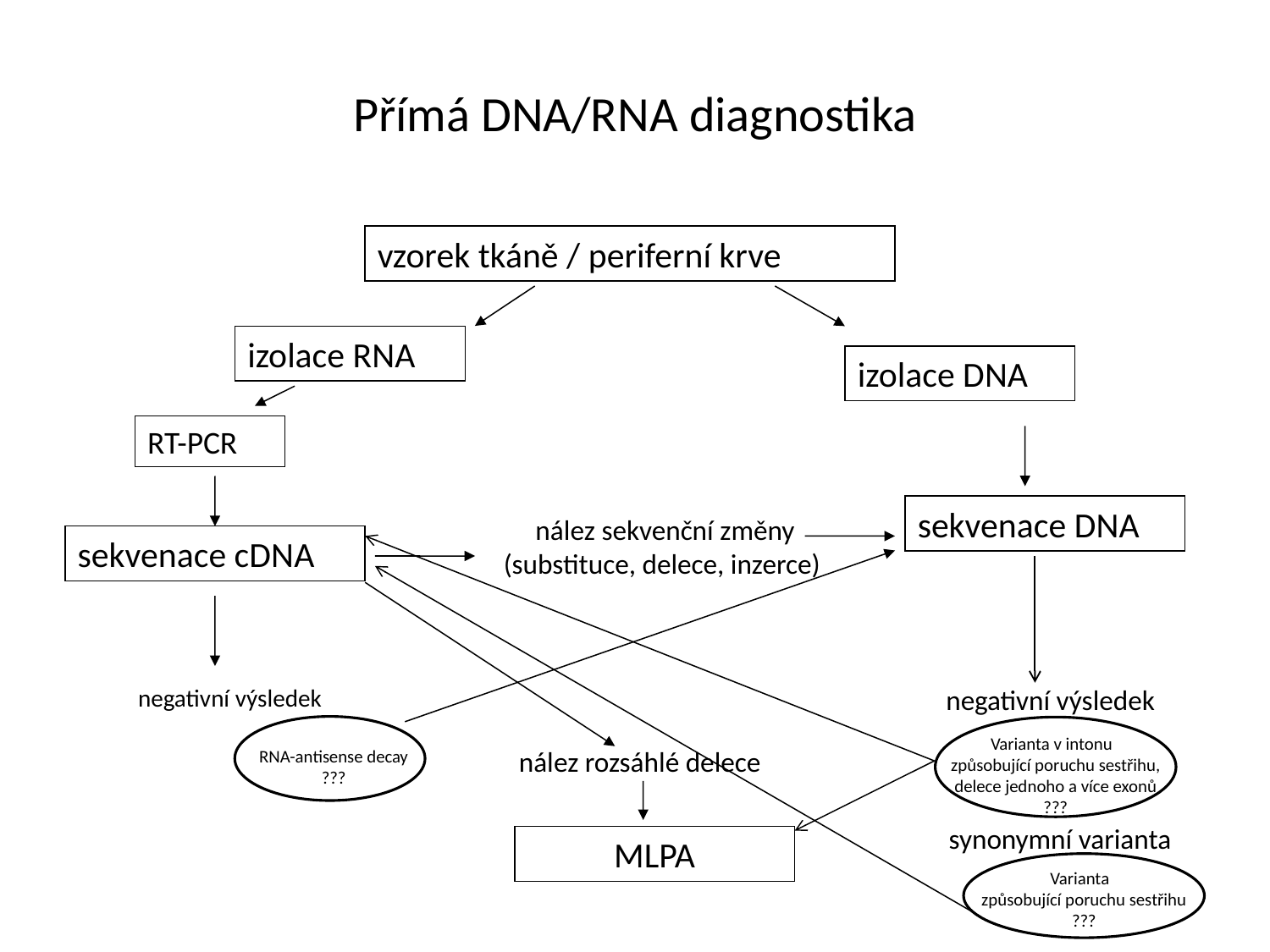

Přímá DNA/RNA diagnostika

vzorek tkáně / periferní krve

izolace RNA
izolace DNA

RT-PCR

sekvenace DNA
nález sekvenční změny (substituce, delece, inzerce)
sekvenace cDNA

negativní výsledek
negativní výsledek

Varianta v intonu
způsobující poruchu sestřihu,
delece jednoho a více exonů
???
nález rozsáhlé delece
RNA-antisense decay
???

synonymní varianta
MLPA

Varianta
způsobující poruchu sestřihu
???